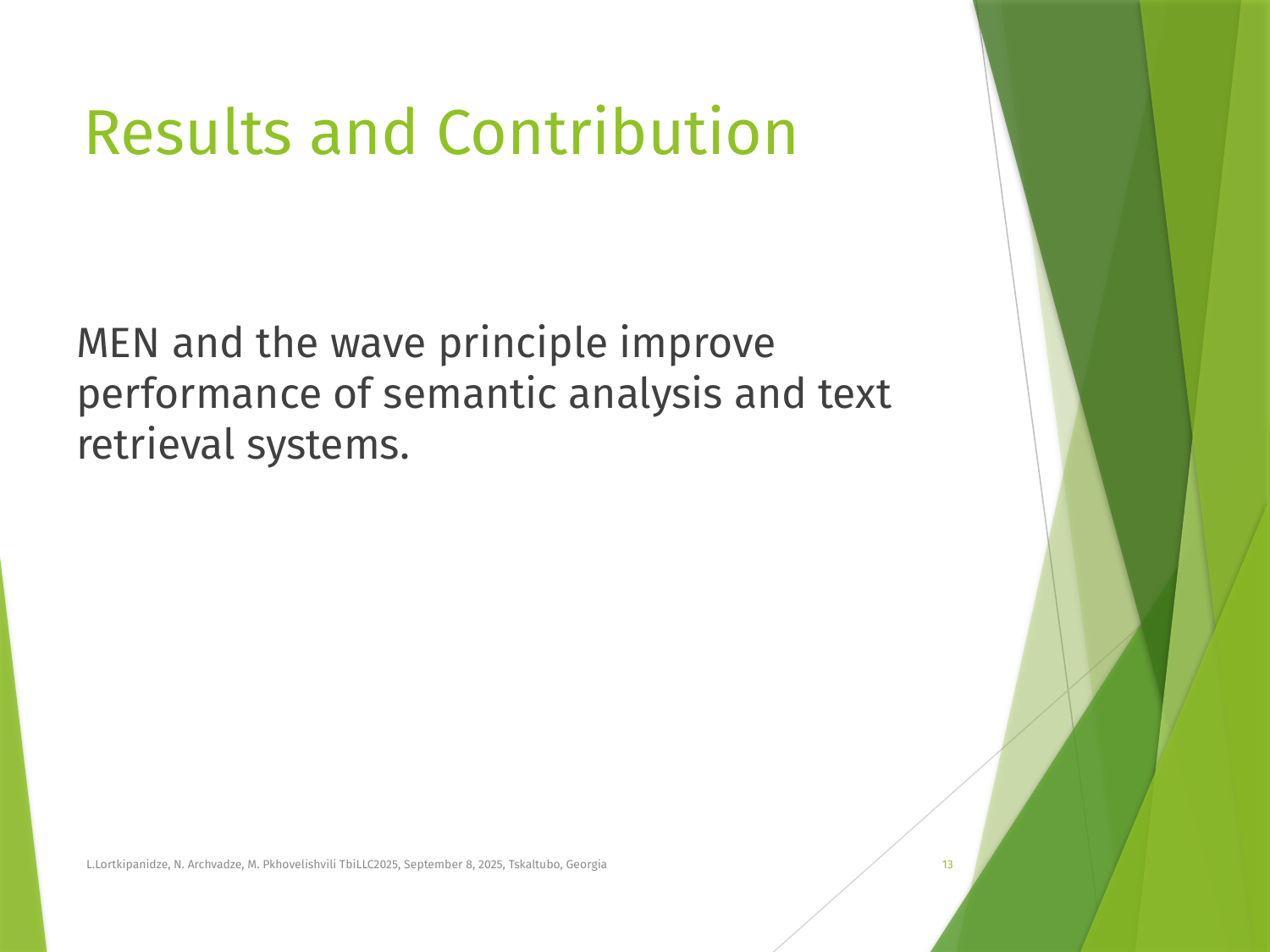

# Results and Contribution
MEN and the wave principle improve performance of semantic analysis and text retrieval systems.
 L.Lortkipanidze, N. Archvadze, M. Pkhovelishvili TbiLLC2025, September 8, 2025, Tskaltubo, Georgia
13